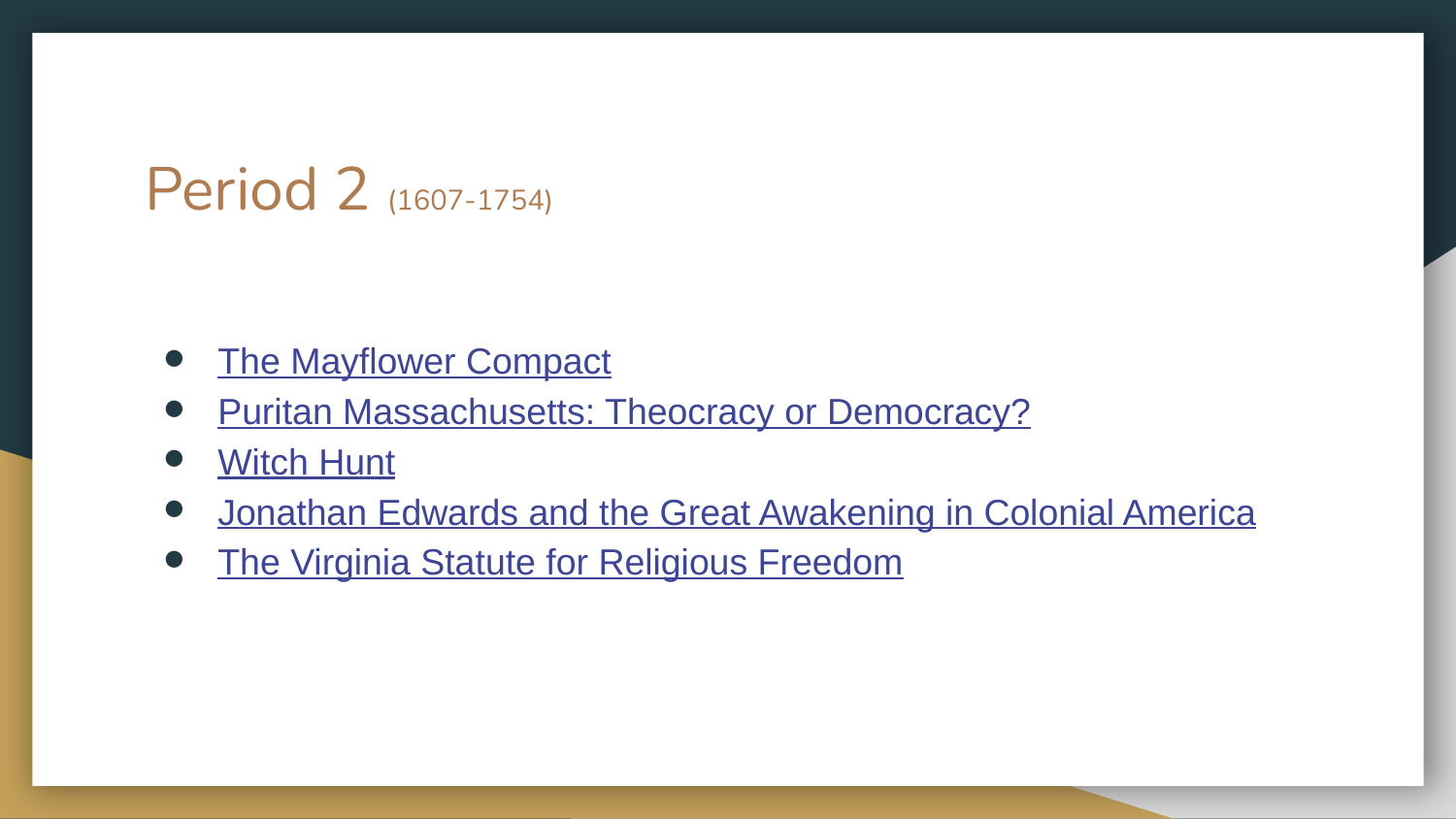

# Period 2 (1607-1754)
The Mayflower Compact
Puritan Massachusetts: Theocracy or Democracy?
Witch Hunt
Jonathan Edwards and the Great Awakening in Colonial America
The Virginia Statute for Religious Freedom